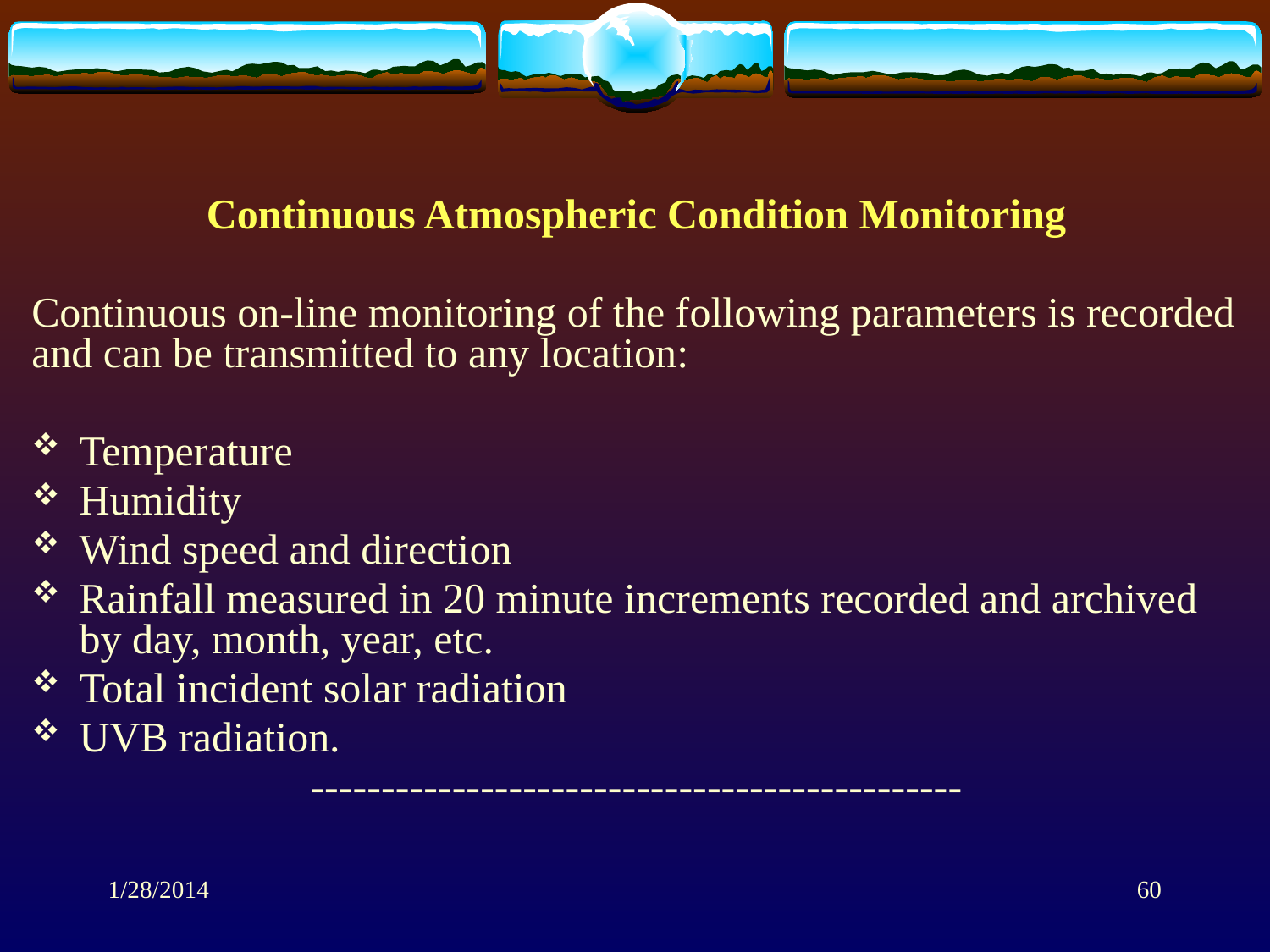

Continuous Atmospheric Condition Monitoring

Continuous on-line monitoring of the following parameters is recorded and can be transmitted to any location:

Temperature
Humidity
Wind speed and direction
Rainfall measured in 20 minute increments recorded and archived by day, month, year, etc.
Total incident solar radiation
UVB radiation.
----------------------------------------------
1/28/2014
60